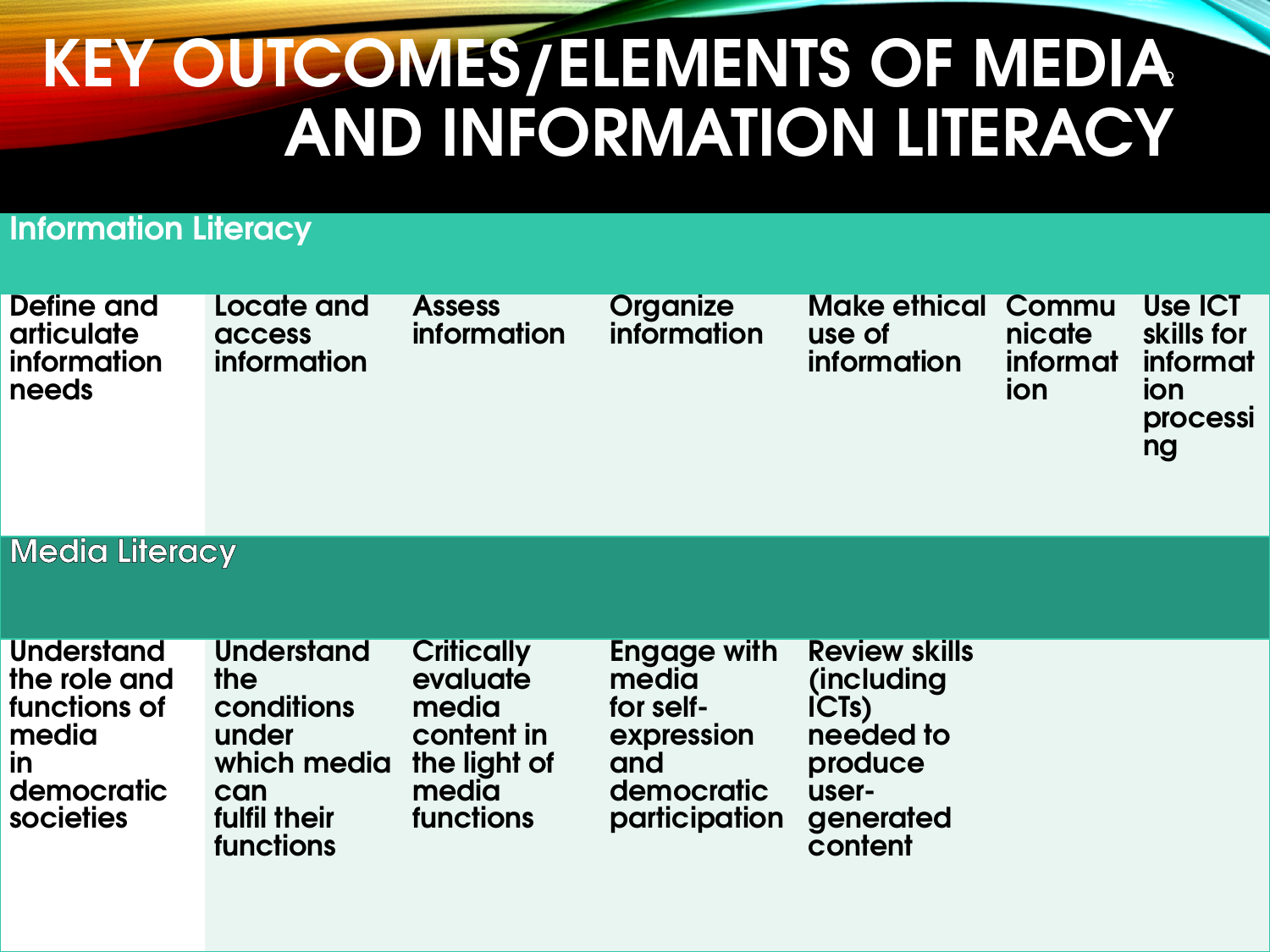

# Key Outcomes/Elements of Media and Information Literacy
2
| Information Literacy |  |  |  |  |  |  |
| --- | --- | --- | --- | --- | --- | --- |
| Define and articulate information needs | Locate and access information | Assess information | Organize information | Make ethical use of information | Communicate information | Use ICT skills for information processing |
| Media Literacy |  |  |  |  |  |  |
| Understand the role and functions of media in democratic societies | Understand the conditions under which media can fulfil their functions | Critically evaluate media content in the light of media functions | Engage with media for self-expression and democratic participation | Review skills (including ICTs) needed to produce user-generated content |  |  |